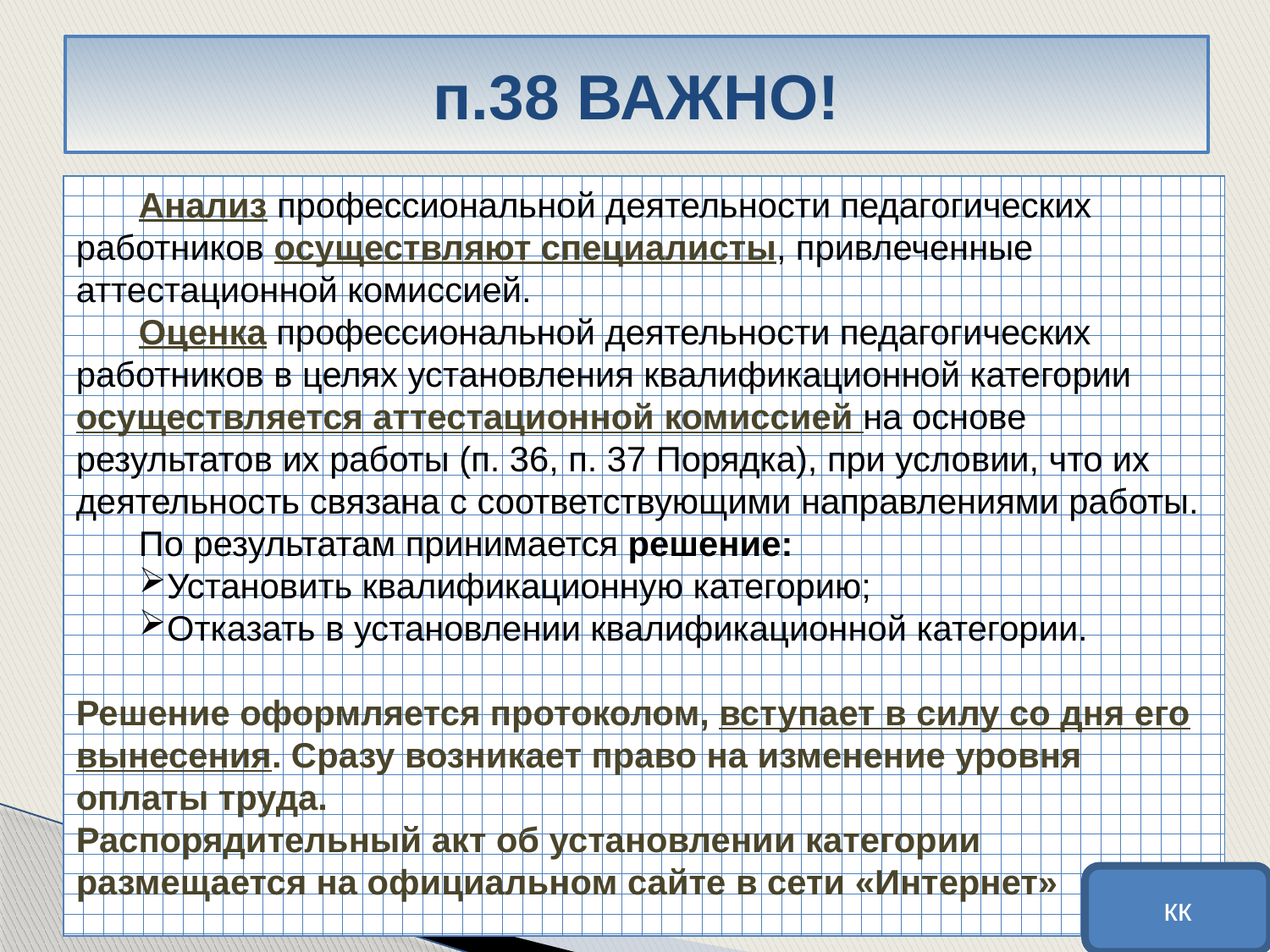

п.38 ВАЖНО!
Анализ профессиональной деятельности педагогических работников осуществляют специалисты, привлеченные аттестационной комиссией.
Оценка профессиональной деятельности педагогических работников в целях установления квалификационной категории осуществляется аттестационной комиссией на основе результатов их работы (п. 36, п. 37 Порядка), при условии, что их деятельность связана с соответствующими направлениями работы.
По результатам принимается решение:
Установить квалификационную категорию;
Отказать в установлении квалификационной категории.

Решение оформляется протоколом, вступает в силу со дня его вынесения. Сразу возникает право на изменение уровня оплаты труда.
Распорядительный акт об установлении категории размещается на официальном сайте в сети «Интернет»

кк